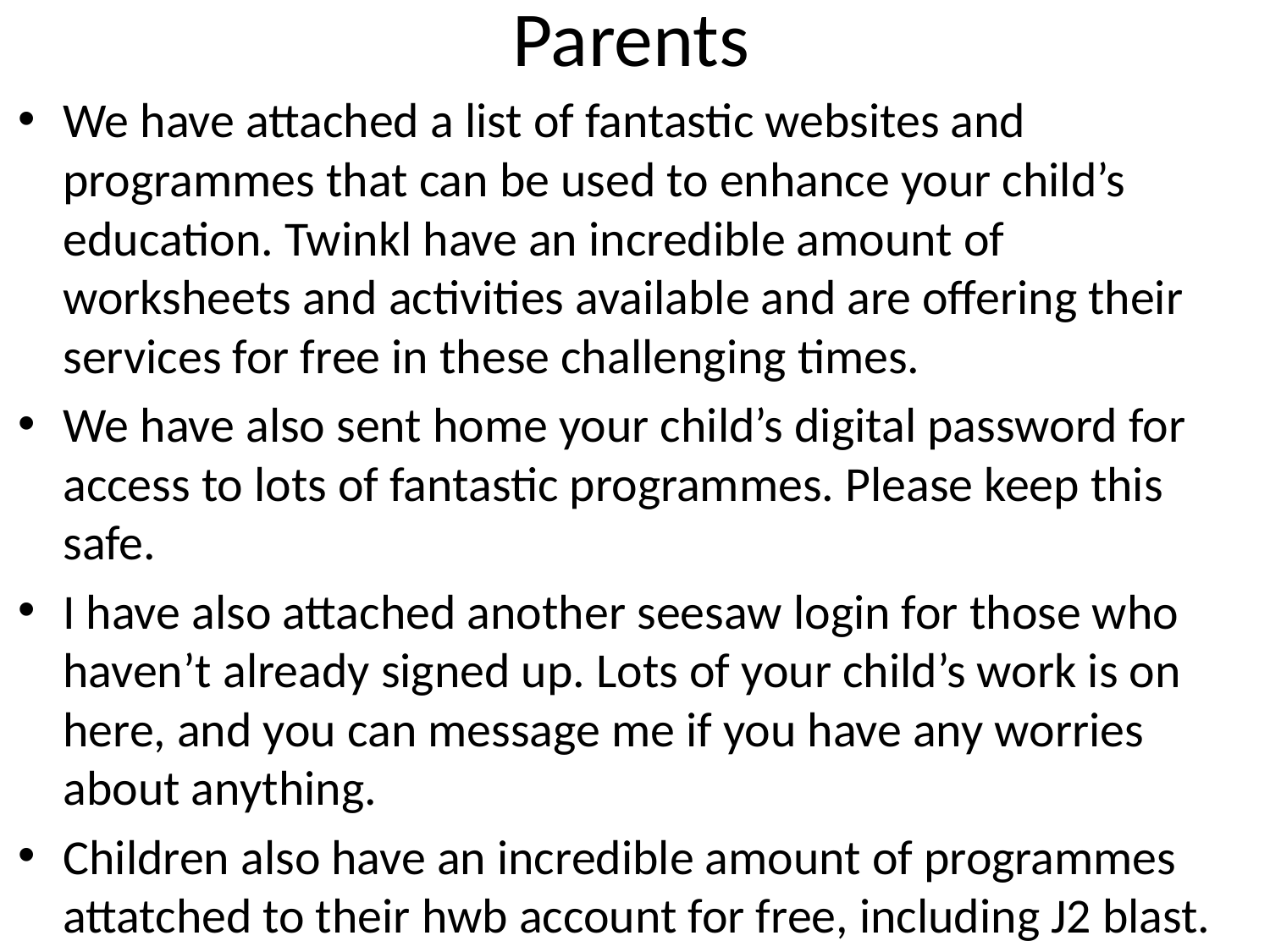

# Parents
We have attached a list of fantastic websites and programmes that can be used to enhance your child’s education. Twinkl have an incredible amount of worksheets and activities available and are offering their services for free in these challenging times.
We have also sent home your child’s digital password for access to lots of fantastic programmes. Please keep this safe.
I have also attached another seesaw login for those who haven’t already signed up. Lots of your child’s work is on here, and you can message me if you have any worries about anything.
Children also have an incredible amount of programmes attatched to their hwb account for free, including J2 blast.